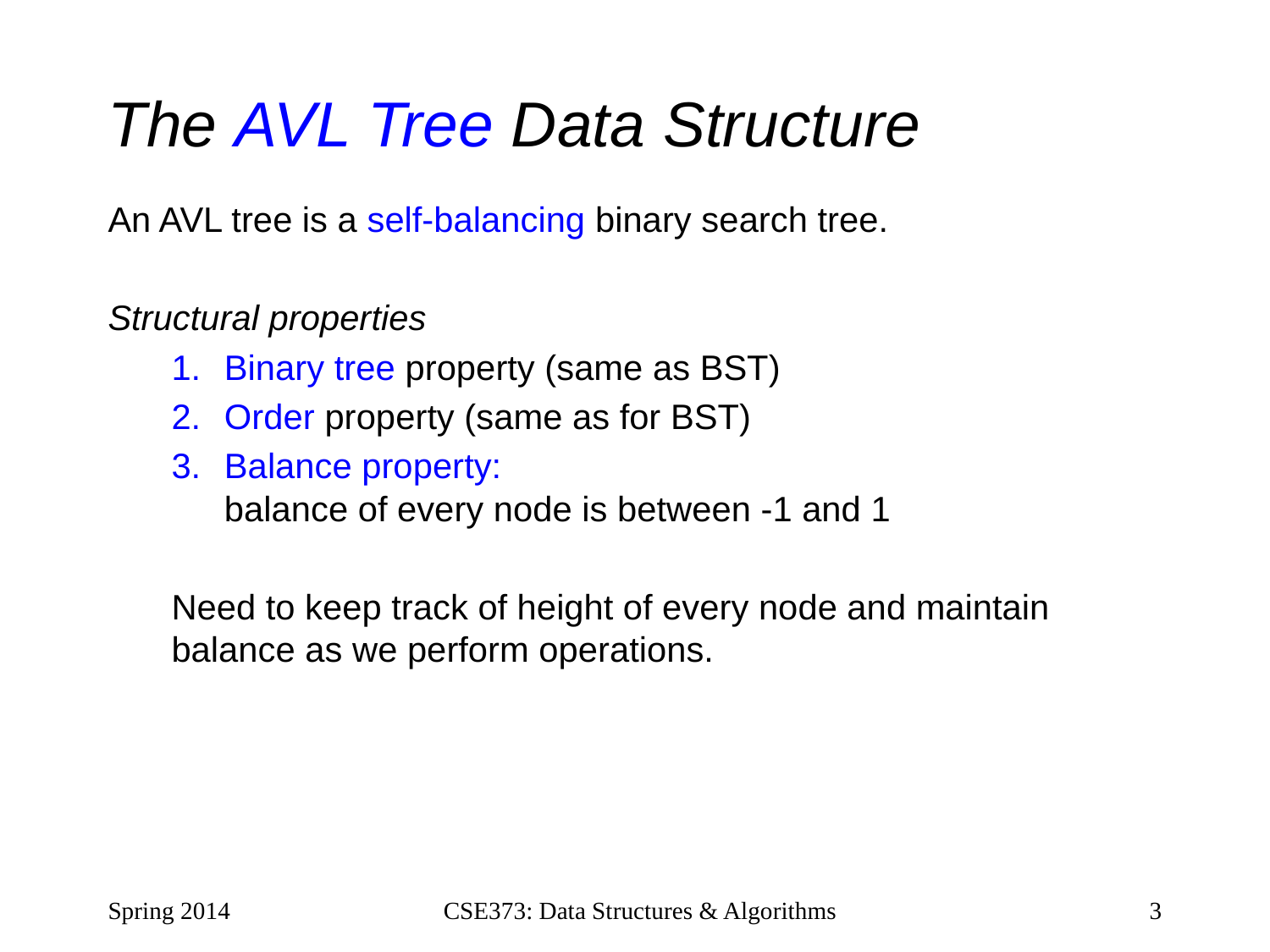

# The AVL Tree Data Structure
An AVL tree is a self-balancing binary search tree.

Structural properties
Binary tree property (same as BST)
Order property (same as for BST)
Balance property:
balance of every node is between -1 and 1

Need to keep track of height of every node and maintain balance as we perform operations.

Spring 2014
CSE373: Data Structures & Algorithms
3